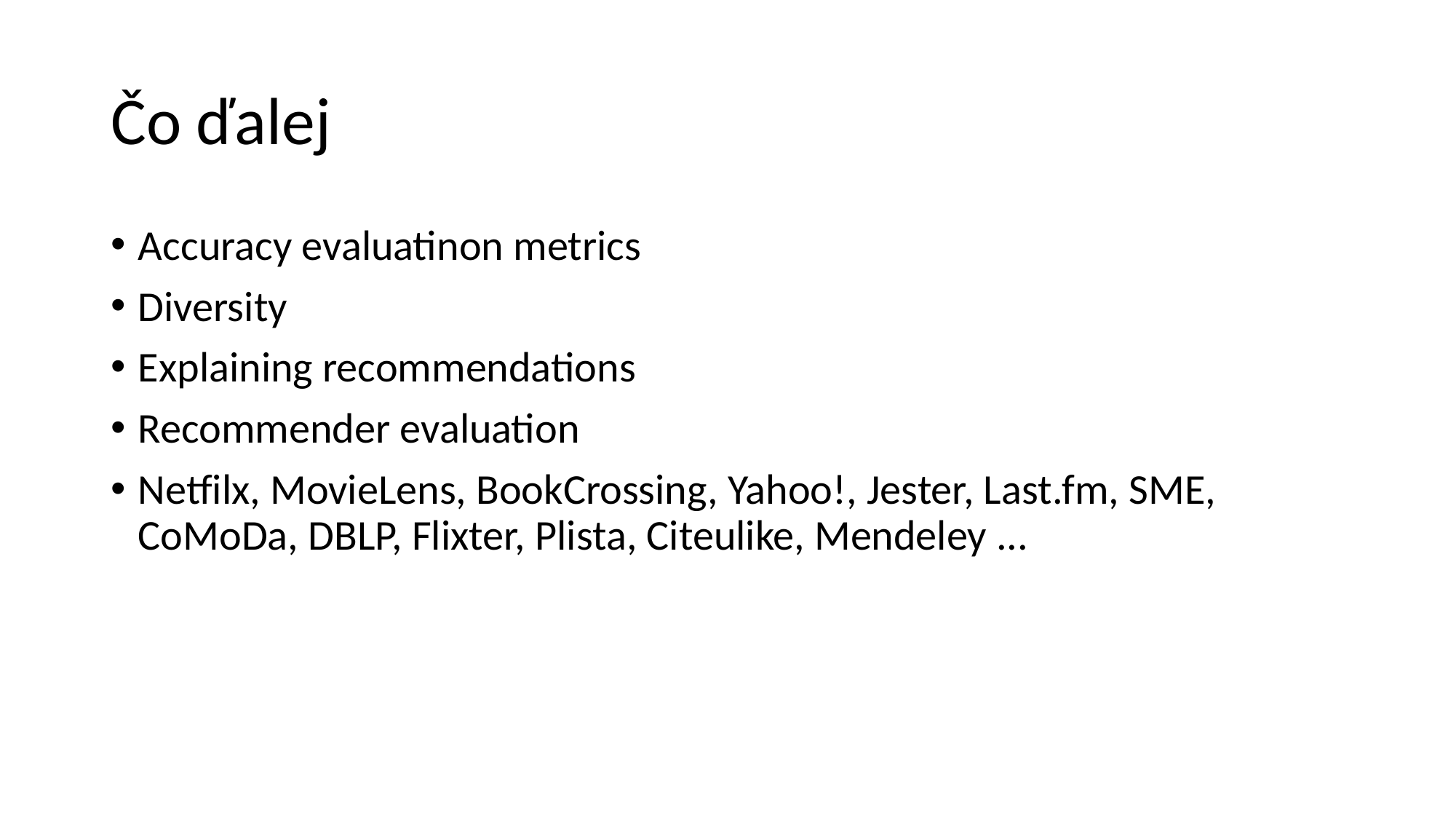

# Čo ďalej
Accuracy evaluatinon metrics
Diversity
Explaining recommendations
Recommender evaluation
Netfilx, MovieLens, BookCrossing, Yahoo!, Jester, Last.fm, SME, CoMoDa, DBLP, Flixter, Plista, Citeulike, Mendeley ...